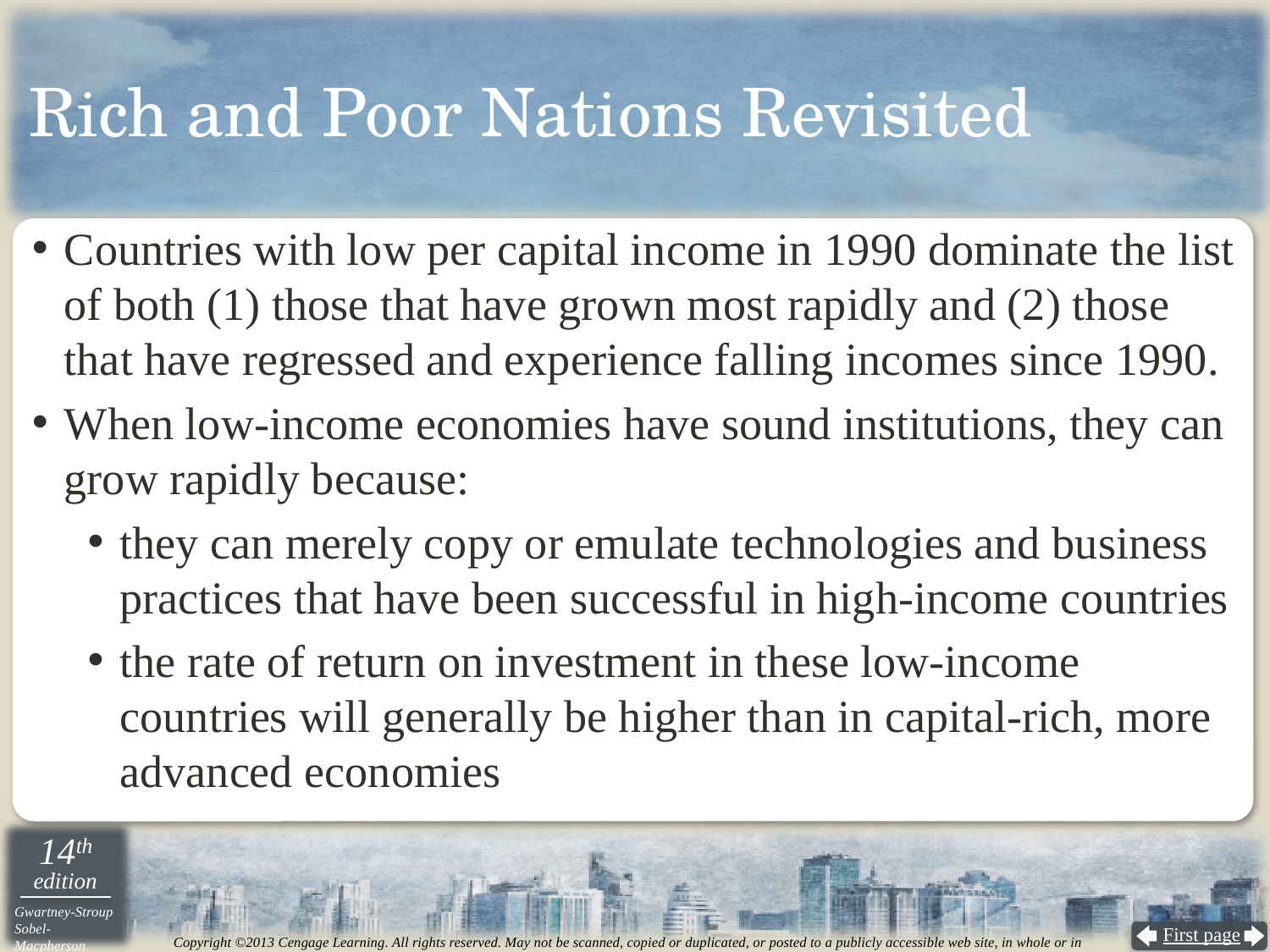

# Rich and Poor Nations Revisited
Countries with low per capital income in 1990 dominate the list of both (1) those that have grown most rapidly and (2) those that have regressed and experience falling incomes since 1990.
When low-income economies have sound institutions, they can grow rapidly because:
they can merely copy or emulate technologies and business practices that have been successful in high-income countries
the rate of return on investment in these low-income countries will generally be higher than in capital-rich, more advanced economies